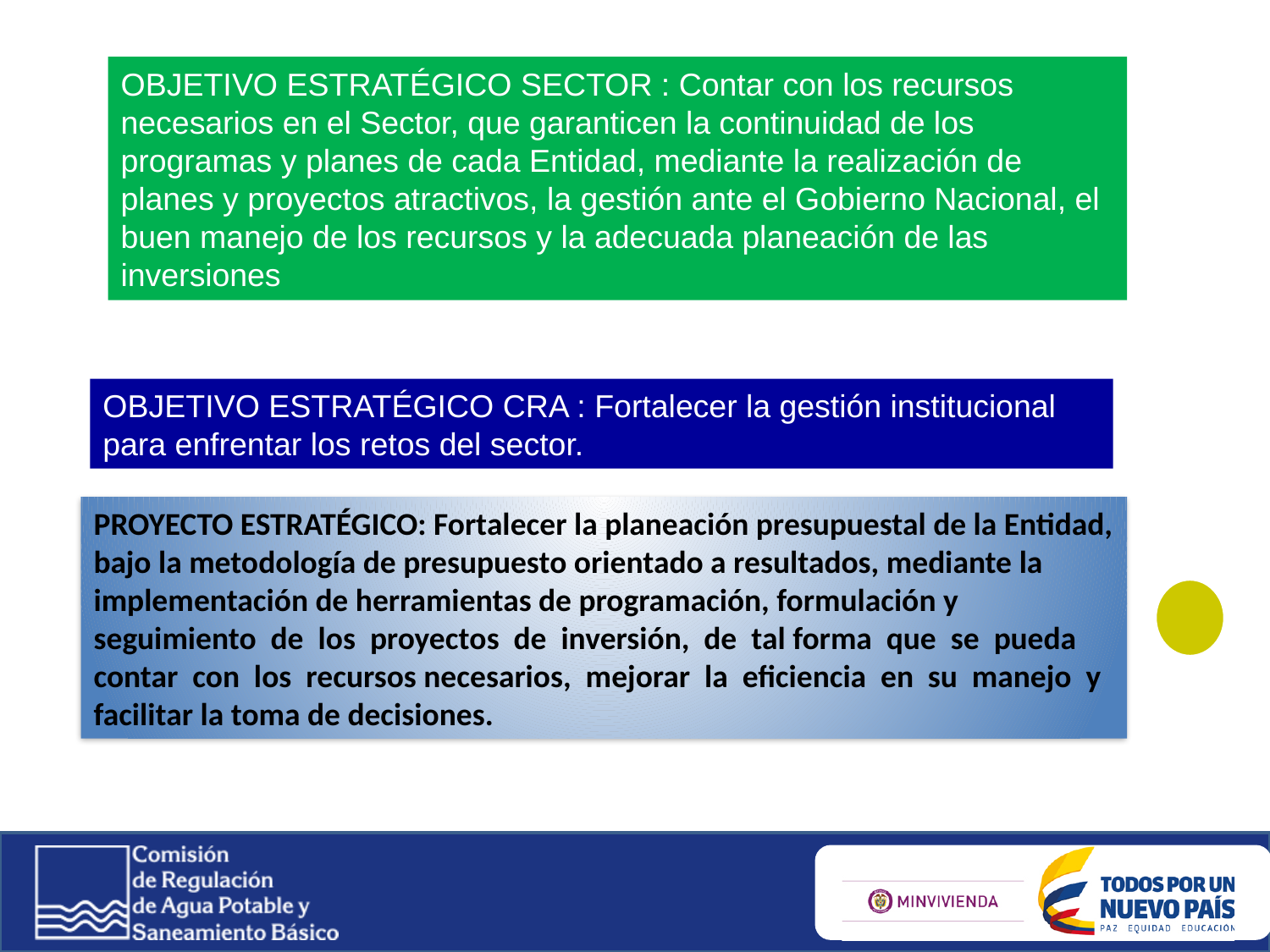

OBJETIVO ESTRATÉGICO SECTOR : Contar con los recursos necesarios en el Sector, que garanticen la continuidad de los programas y planes de cada Entidad, mediante la realización de planes y proyectos atractivos, la gestión ante el Gobierno Nacional, el buen manejo de los recursos y la adecuada planeación de las inversiones
OBJETIVO ESTRATÉGICO CRA : Fortalecer la gestión institucional para enfrentar los retos del sector.
# PROYECTO ESTRATÉGICO: Fortalecer la planeación presupuestal de la Entidad, bajo la metodología de presupuesto orientado a resultados, mediante la implementación de herramientas de programación, formulación y seguimiento  de  los  proyectos  de  inversión,  de  tal forma  que  se  pueda  contar  con  los  recursos necesarios,  mejorar  la  eficiencia  en  su  manejo  y facilitar la toma de decisiones.